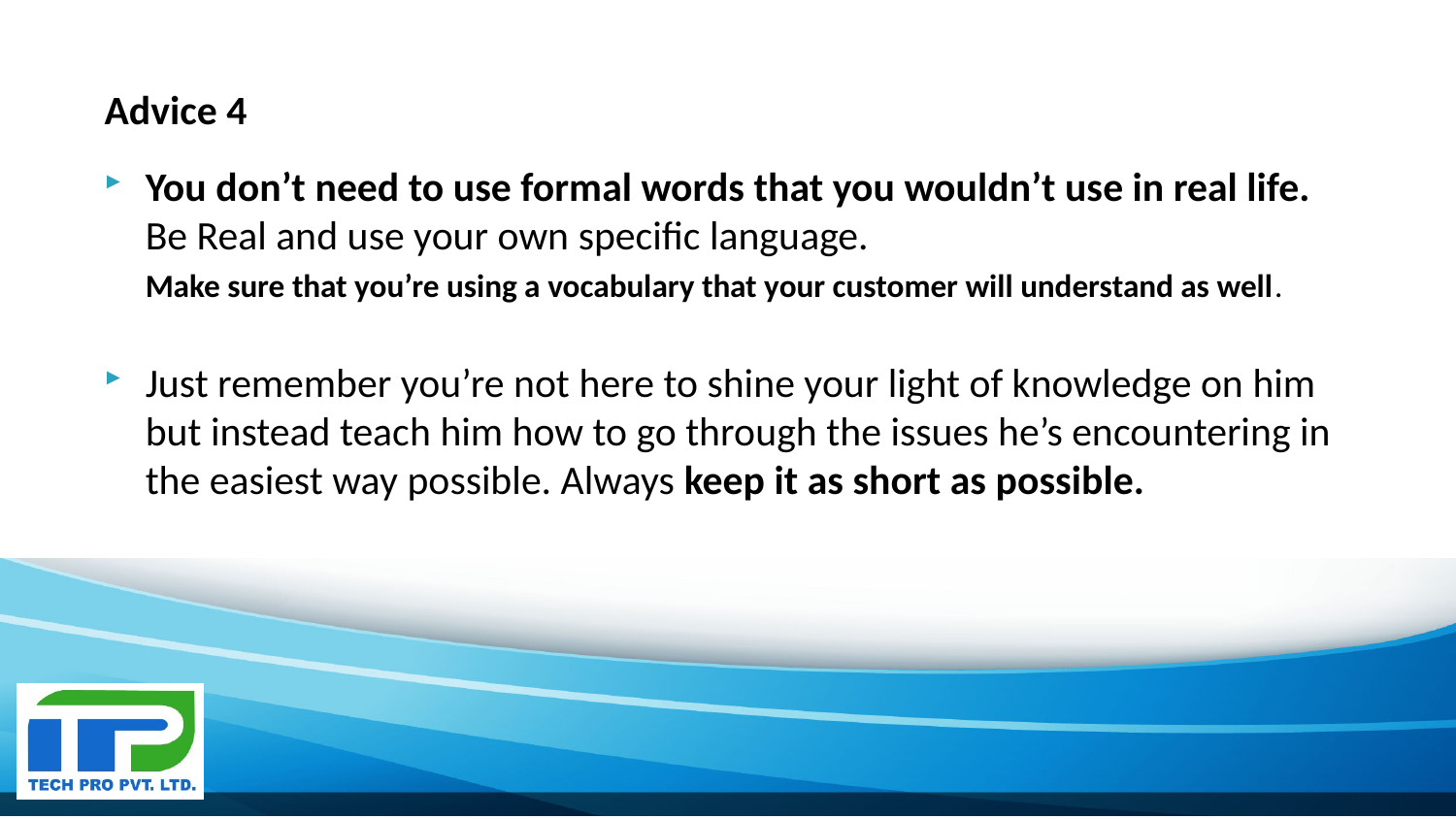

Advice 4

You don’t need to use formal words that you wouldn’t use in real life. 
Be Real and use your own specific language.
Make sure that you’re using a vocabulary that your customer will understand as well.

Just remember you’re not here to shine your light of knowledge on him but instead teach him how to go through the issues he’s encountering in the easiest way possible. Always keep it as short as possible.